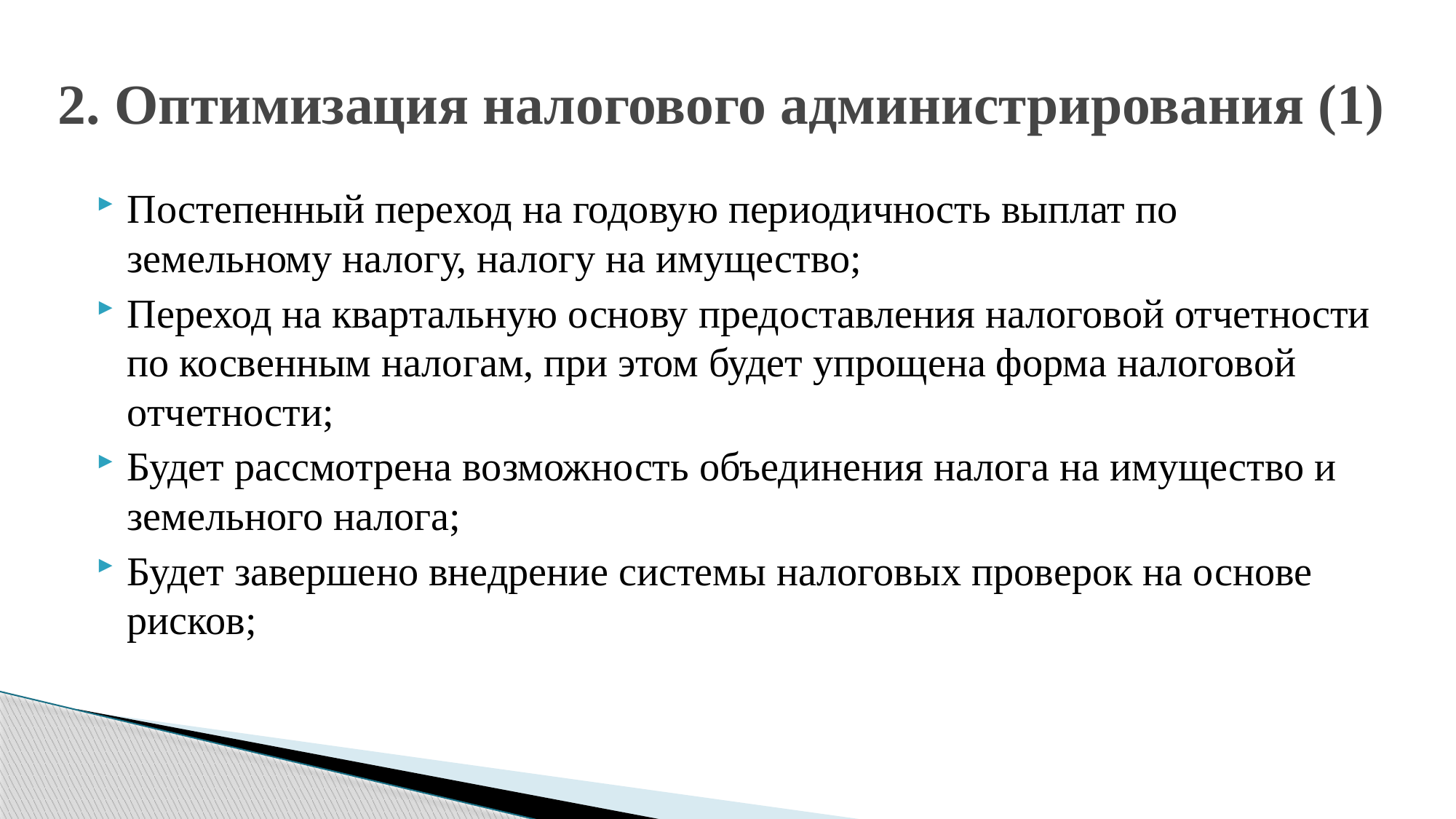

# 2. Оптимизация налогового администрирования (1)
Постепенный переход на годовую периодичность выплат по земельному налогу, налогу на имущество;
Переход на квартальную основу предоставления налоговой отчетности по косвенным налогам, при этом будет упрощена форма налоговой отчетности;
Будет рассмотрена возможность объединения налога на имущество и земельного налога;
Будет завершено внедрение системы налоговых проверок на основе рисков;